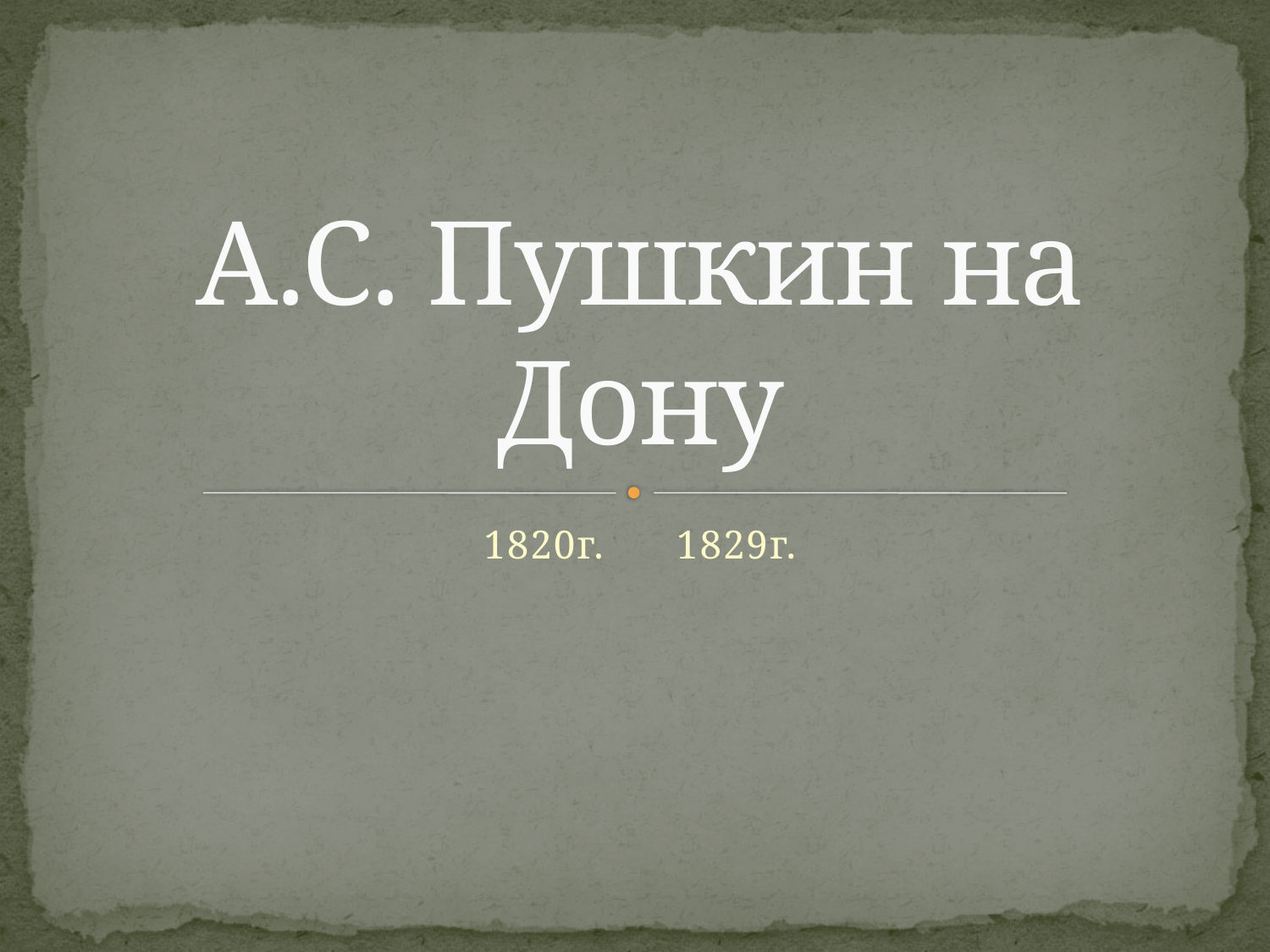

# А.С. Пушкин на Дону
1820г.      1829г.